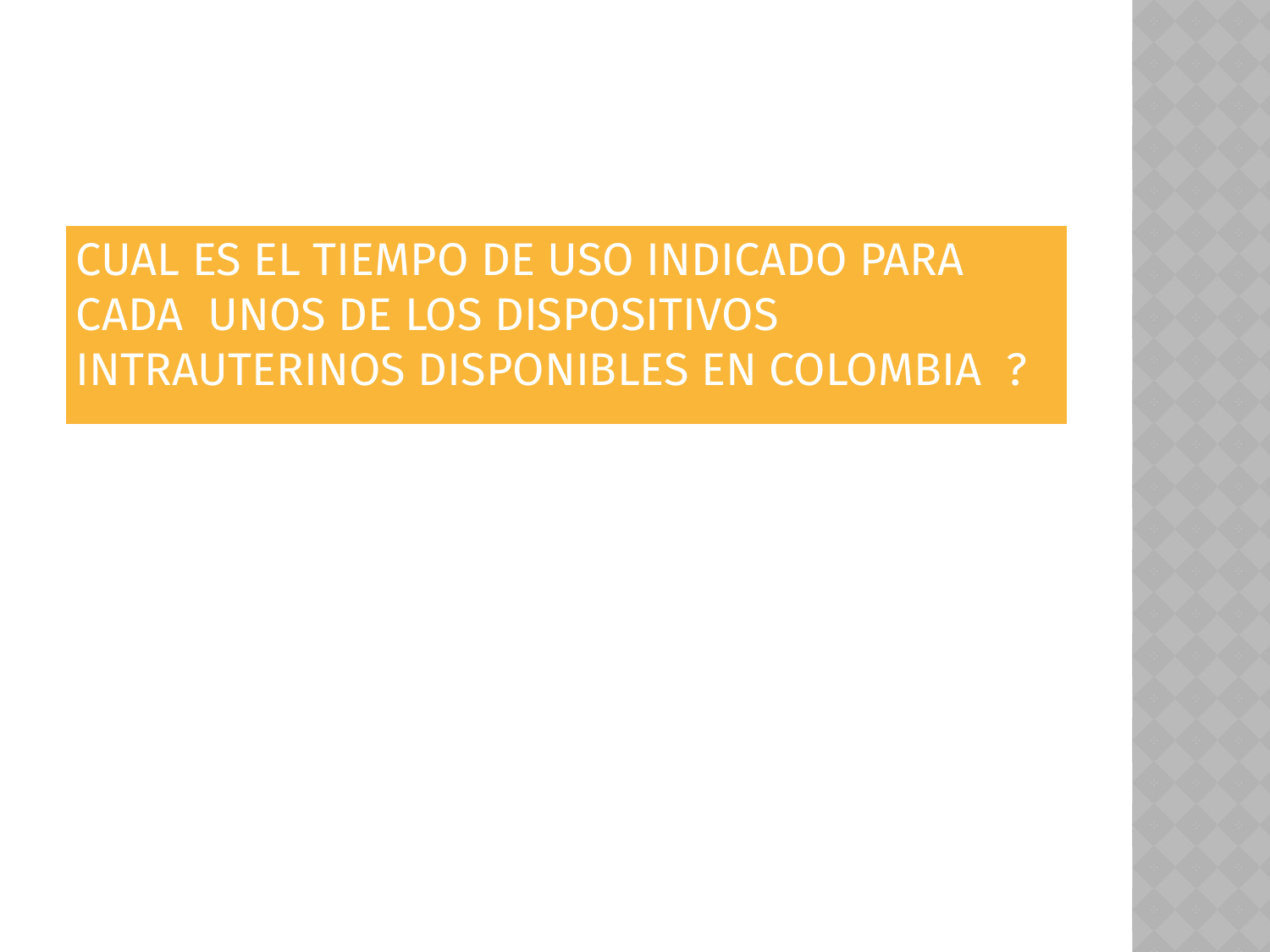

#
CUAL ES EL TIEMPO DE USO INDICADO PARA CADA  UNOS DE LOS DISPOSITIVOS INTRAUTERINOS DISPONIBLES EN COLOMBIA  ?